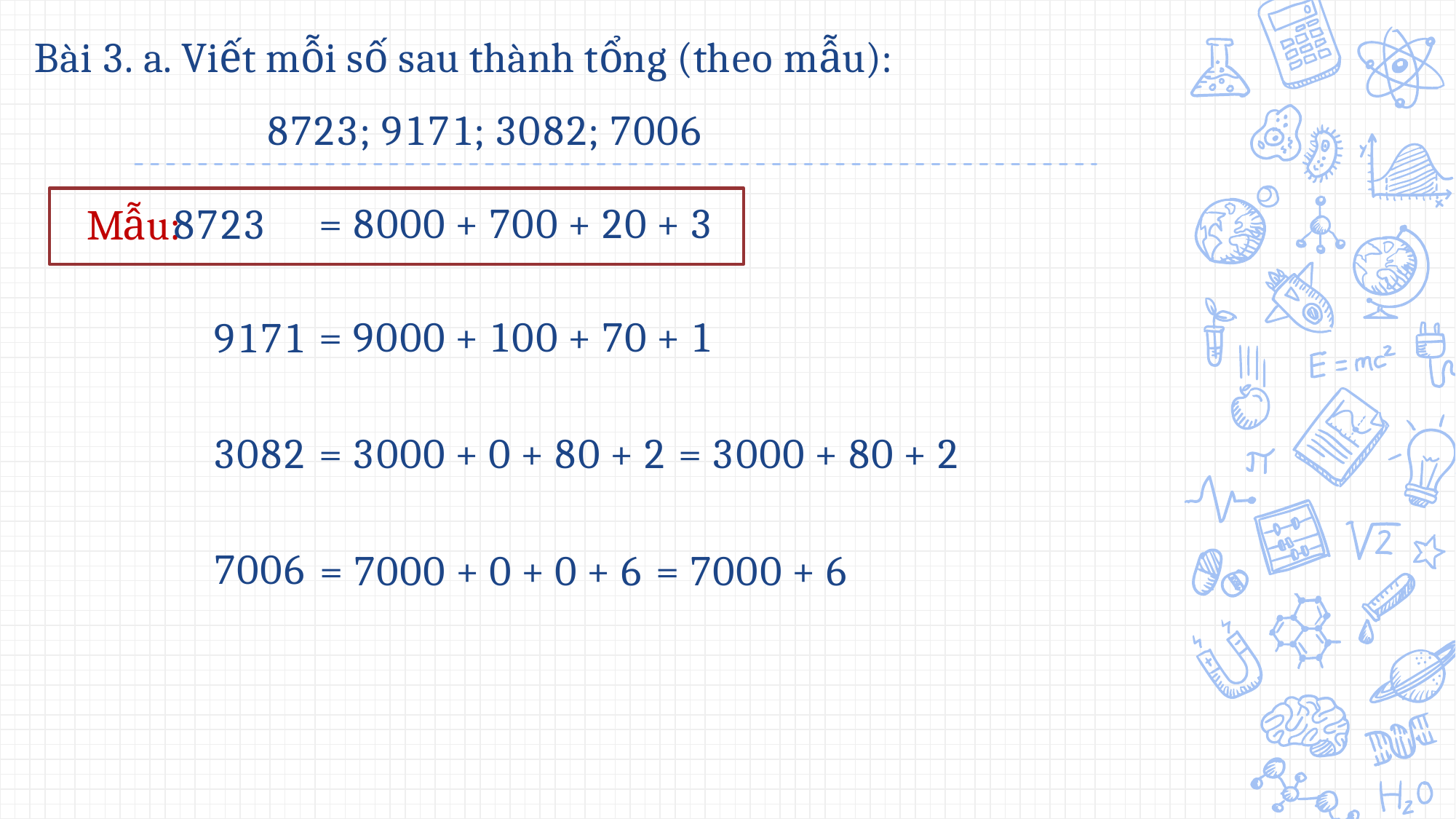

Bài 3. a. Viết mỗi số sau thành tổng (theo mẫu):
                         8723; 9171; 3082; 7006

= 8000 + 700 + 20 + 3
8723
Mẫu:
= 9000 + 100 + 70 + 1
9171
3082
= 3000 + 0 + 80 + 2
= 3000 + 80 + 2
7006
= 7000 + 0 + 0 + 6
= 7000 + 6